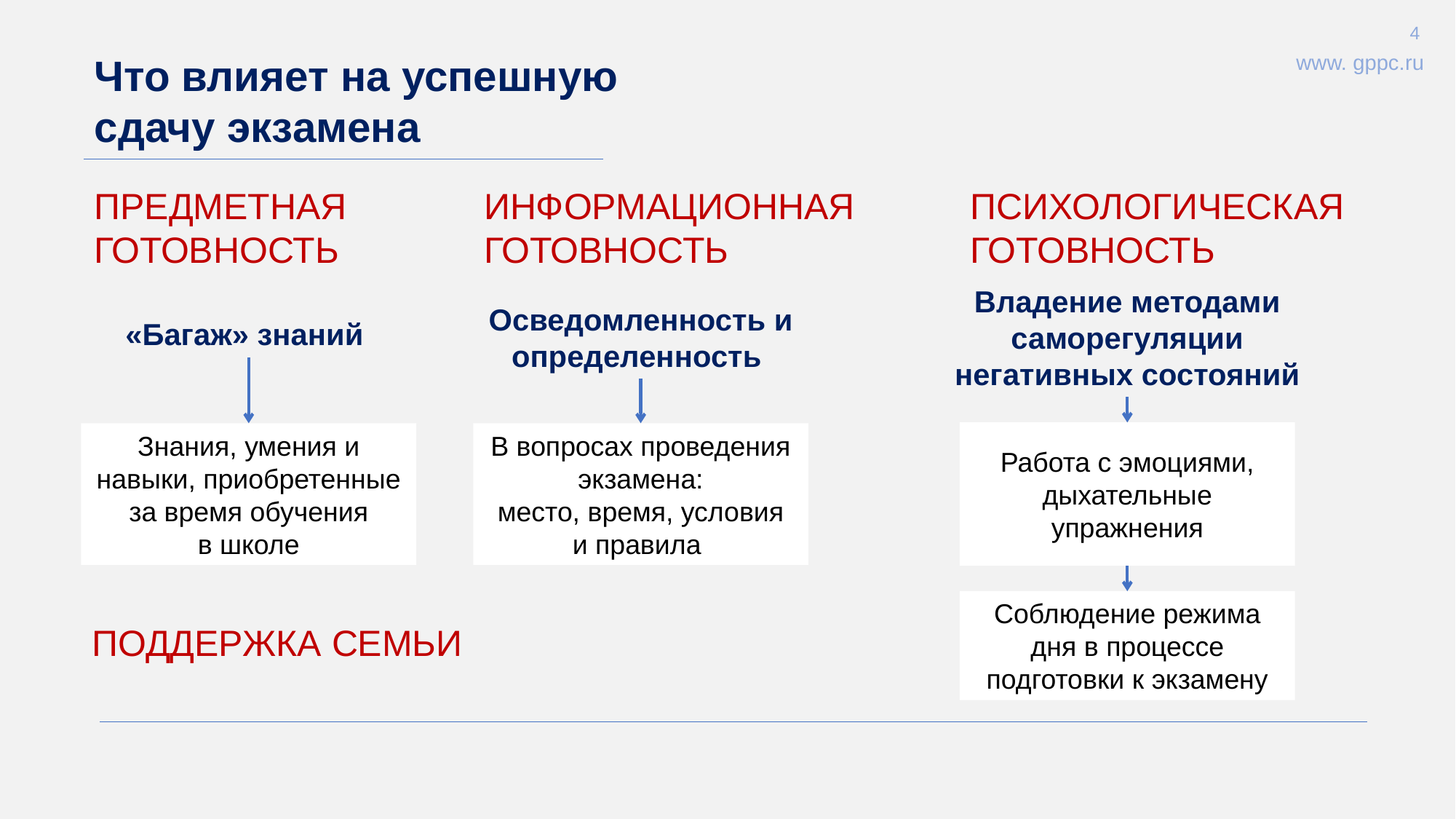

4
Что влияет на успешную сдачу экзамена
www. gppc.ru
ПСИХОЛОГИЧЕСКАЯ ГОТОВНОСТЬ
ПРЕДМЕТНАЯ ГОТОВНОСТЬ
ИНФОРМАЦИОННАЯ ГОТОВНОСТЬ
Владение методами саморегуляции негативных состояний
Осведомленность и определенность
«Багаж» знаний
Работа с эмоциями, дыхательные упражнения
Знания, умения и навыки, приобретенные за время обучения
в школе
В вопросах проведения экзамена:
место, время, условия
и правила
Соблюдение режима дня в процессе подготовки к экзамену
ПОДДЕРЖКА СЕМЬИ